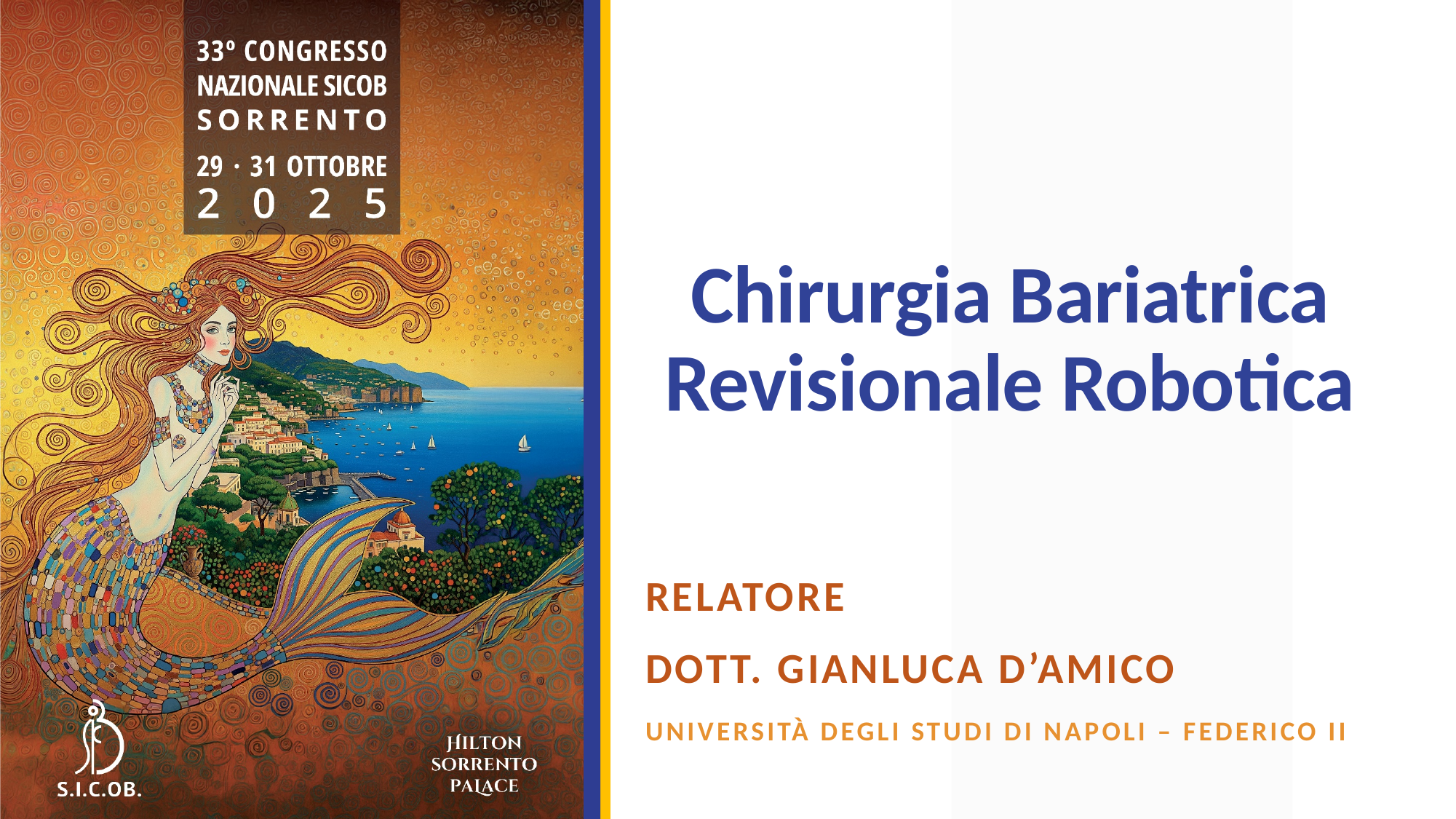

# Chirurgia Bariatrica Revisionale Robotica
RELATORE
Dott. Gianluca D’Amico
Università degli studi di napoli – Federico II